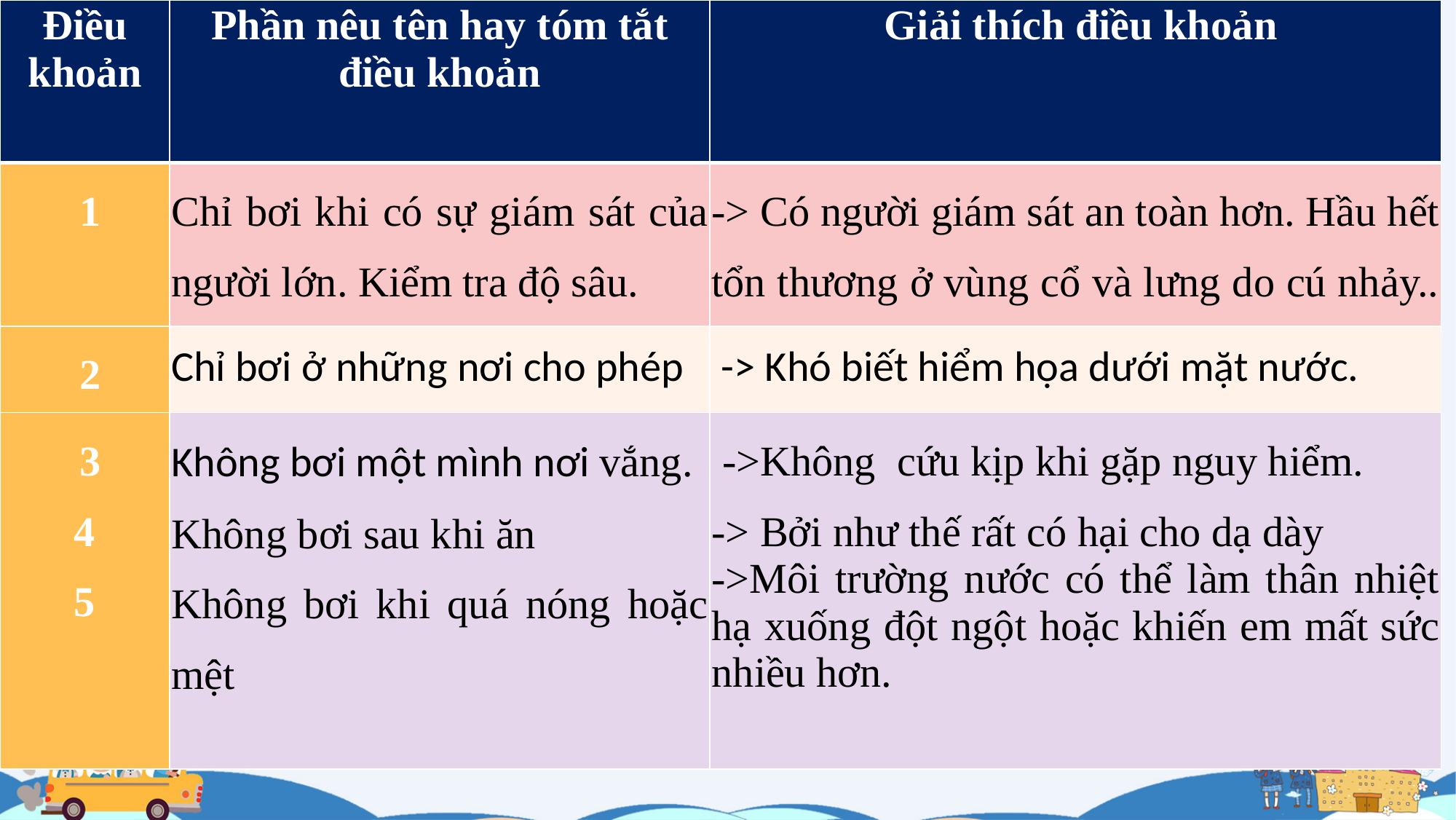

| Điều khoản | Phần nêu tên hay tóm tắt điều khoản | Giải thích điều khoản |
| --- | --- | --- |
| 1 | Chỉ bơi khi có sự giám sát của người lớn. Kiểm tra độ sâu. | -> Có người giám sát an toàn hơn. Hầu hết tổn thương ở vùng cổ và lưng do cú nhảy.. |
| 2 | Chỉ bơi ở những nơi cho phép | -> Khó biết hiểm họa dưới mặt nước. |
| 3 4 5 | Không bơi một mình nơi vắng. Không bơi sau khi ăn Không bơi khi quá nóng hoặc mệt | ->Không cứu kịp khi gặp nguy hiểm. -> Bởi như thế rất có hại cho dạ dày ->Môi trường nước có thể làm thân nhiệt hạ xuống đột ngột hoặc khiến em mất sức nhiều hơn. |